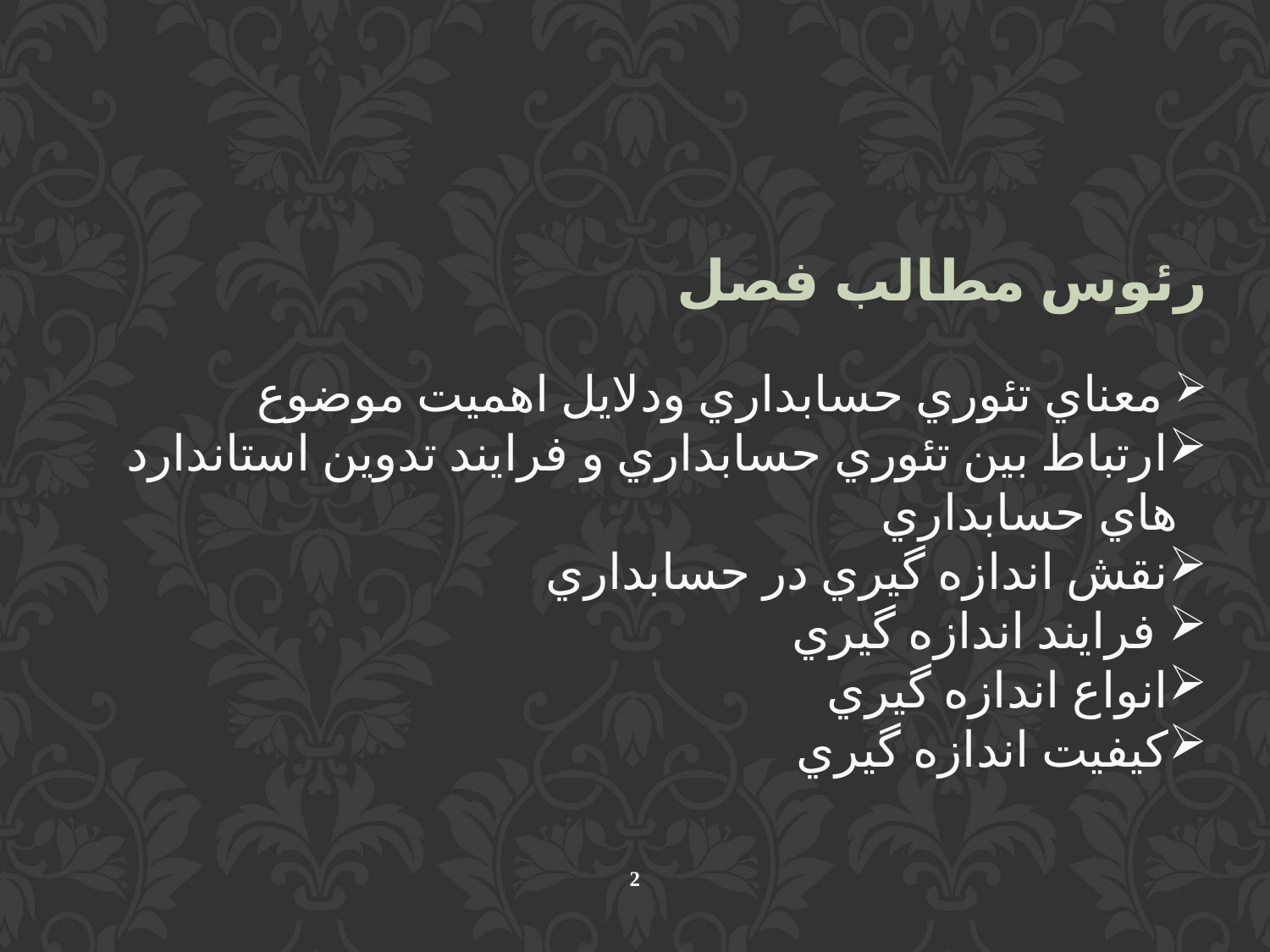

رئوس مطالب فصل

 معناي تئوري حسابداري ودلايل اهميت موضوع
ارتباط بين تئوري حسابداري و فرايند تدوين استاندارد هاي حسابداري
نقش اندازه گيري در حسابداري
 فرايند اندازه گيري
انواع اندازه گيري
كيفيت اندازه گيري

2